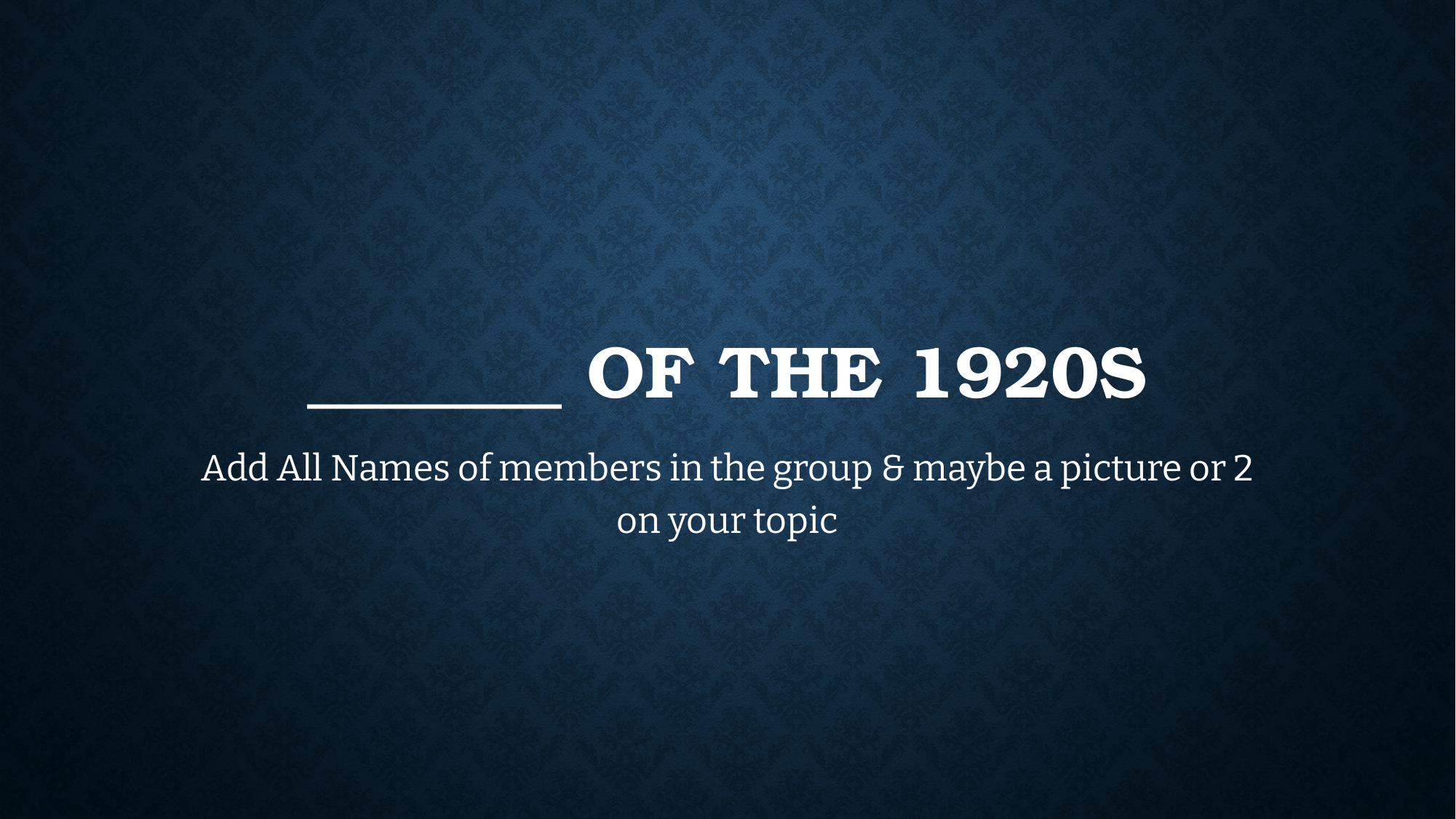

# _______ of the 1920s
Add All Names of members in the group & maybe a picture or 2 on your topic